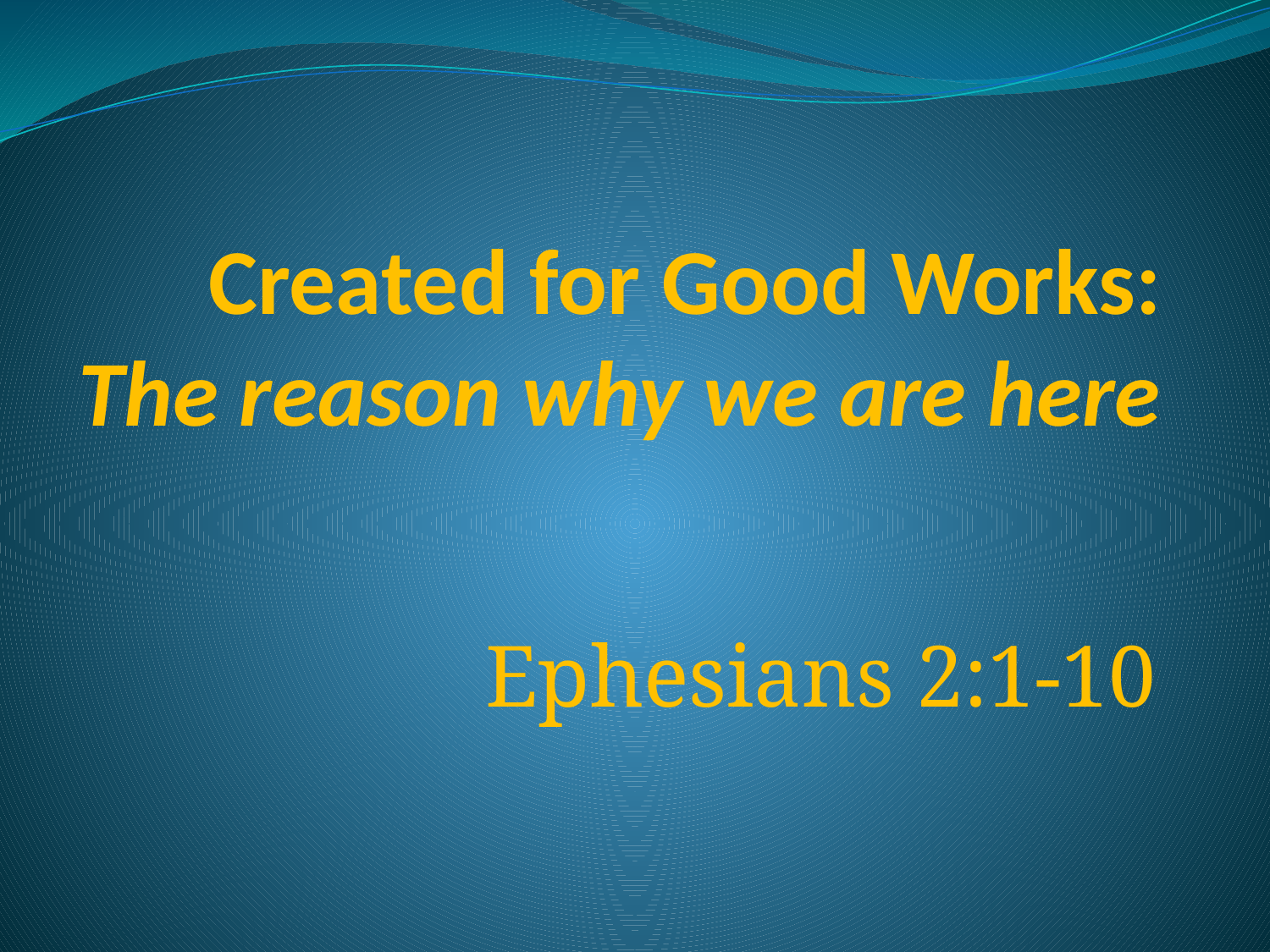

# Created for Good Works: The reason why we are here
Ephesians 2:1-10